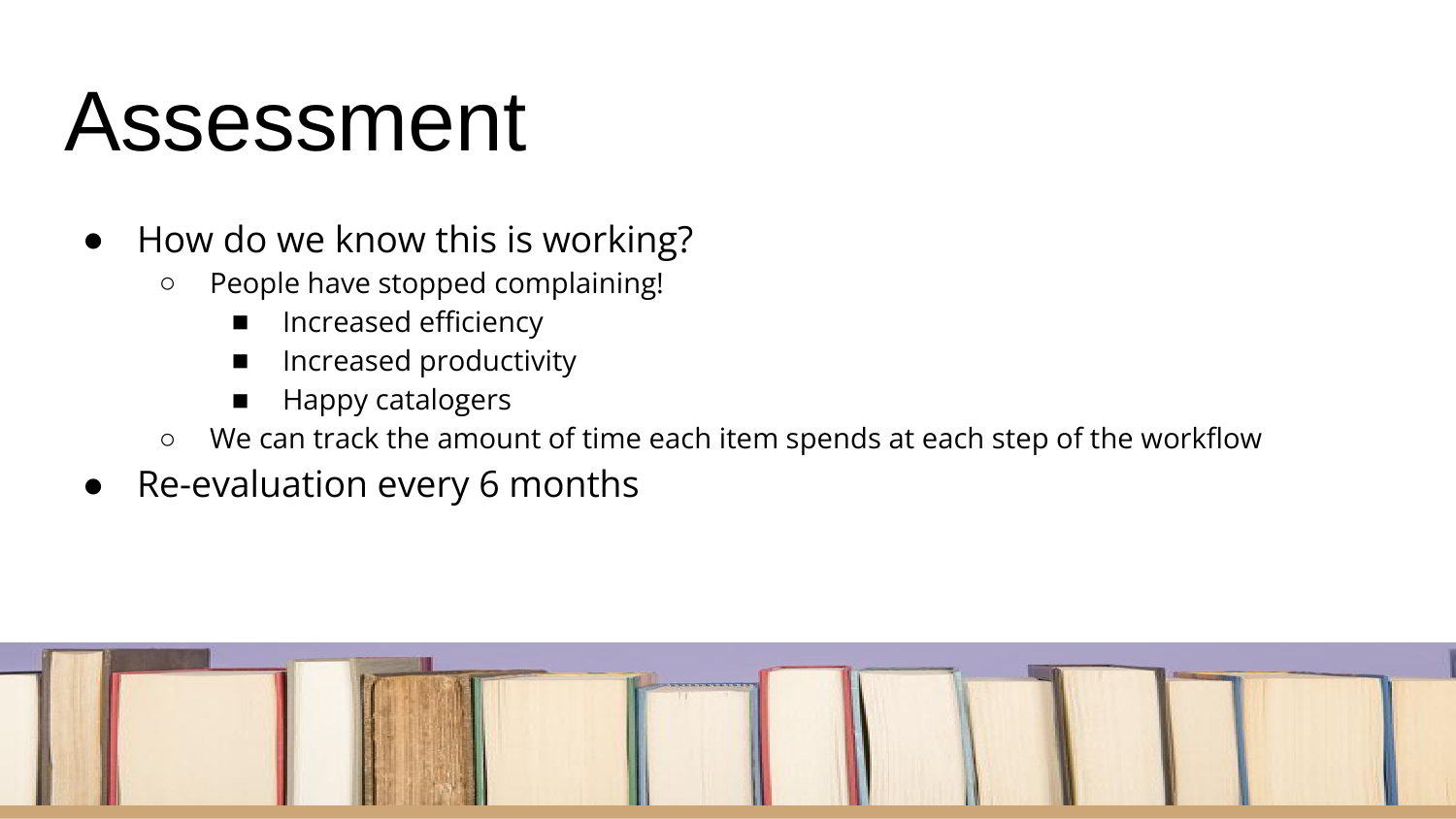

# Assessment
How do we know this is working?
People have stopped complaining!
Increased efficiency
Increased productivity
Happy catalogers
We can track the amount of time each item spends at each step of the workflow
Re-evaluation every 6 months